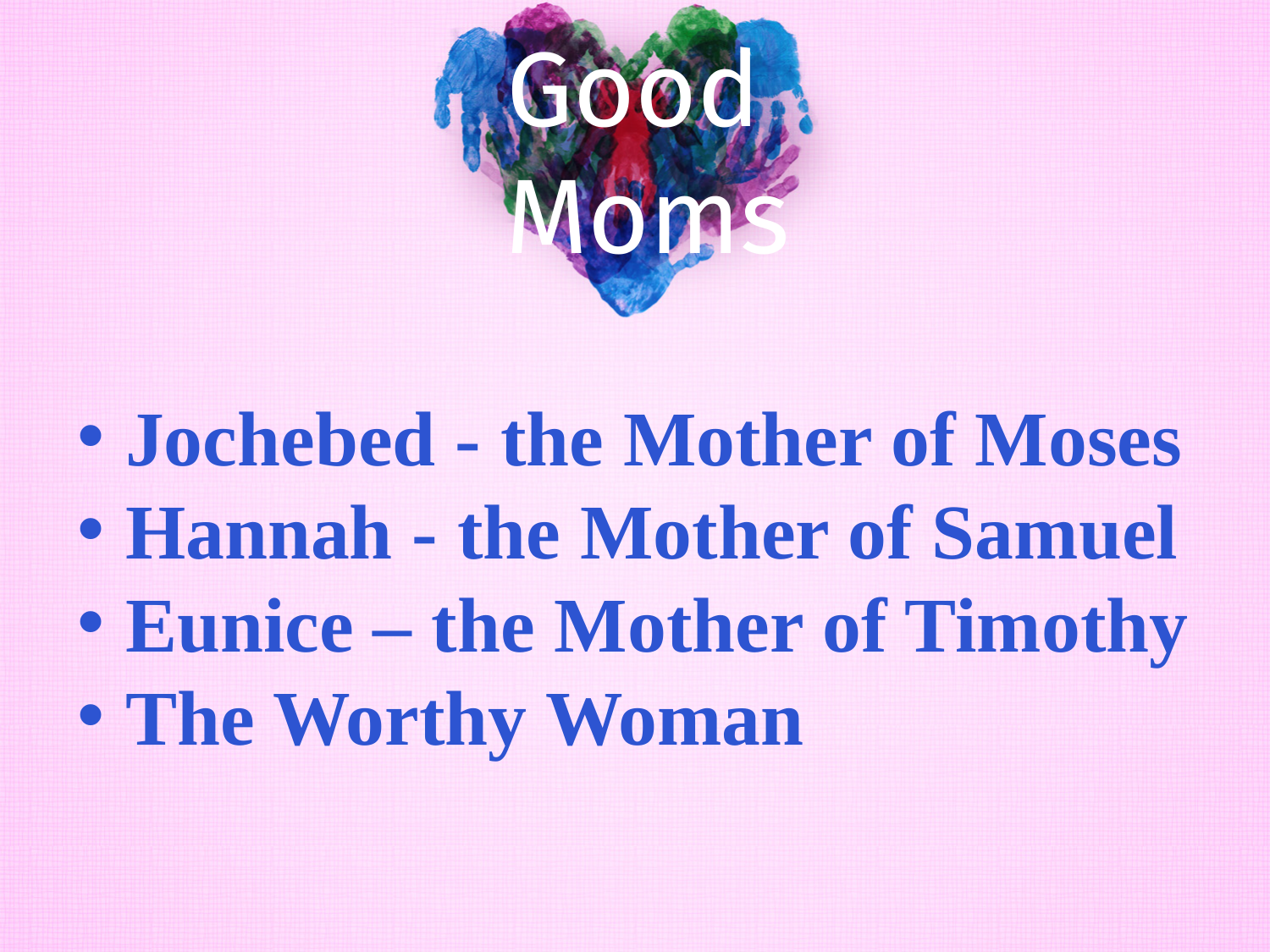

# Good Moms
Jochebed - the Mother of Moses
Hannah - the Mother of Samuel
Eunice – the Mother of Timothy
The Worthy Woman